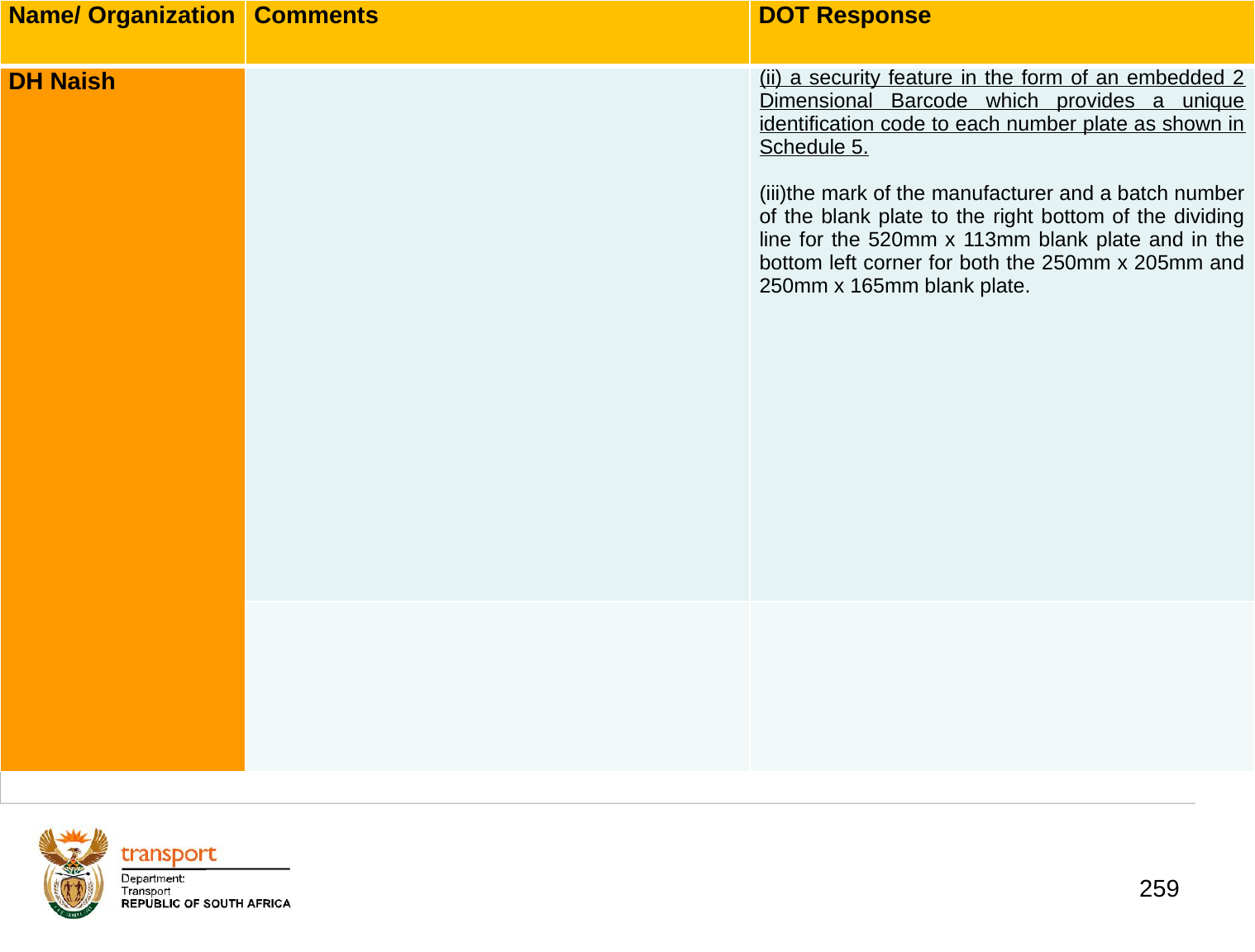

| Name/ Organization | Comments | DOT Response |
| --- | --- | --- |
| DH Naish |  | (ii) a security feature in the form of an embedded 2 Dimensional Barcode which provides a unique identification code to each number plate as shown in Schedule 5. (iii)the mark of the manufacturer and a batch number of the blank plate to the right bottom of the dividing line for the 520mm x 113mm blank plate and in the bottom left corner for both the 250mm x 205mm and 250mm x 165mm blank plate. |
|  |  |  |
# 1. Background
259